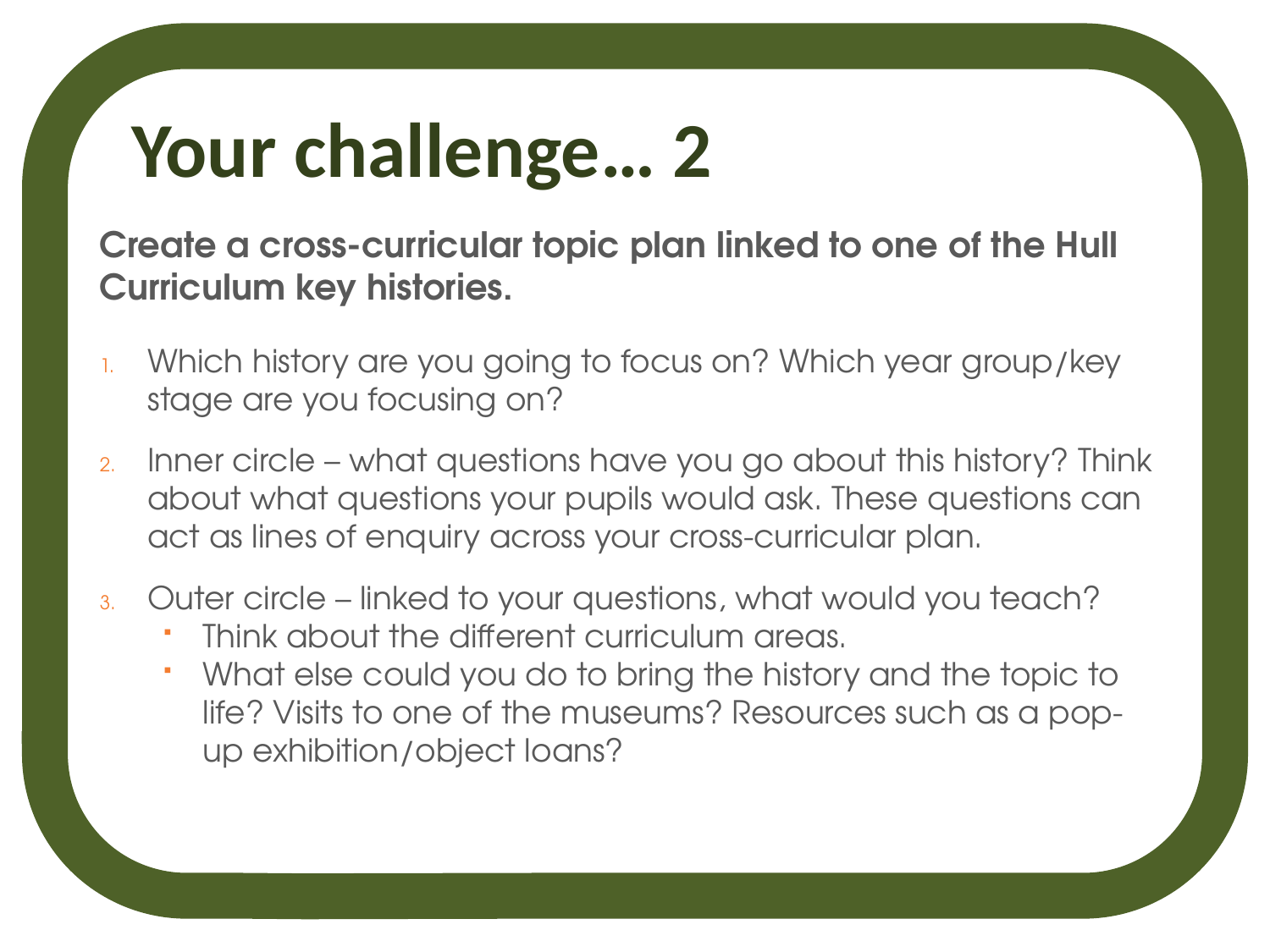

#

Your challenge… 2
Create a cross-curricular topic plan linked to one of the Hull Curriculum key histories.

Which history are you going to focus on? Which year group/key stage are you focusing on?

Inner circle – what questions have you go about this history? Think about what questions your pupils would ask. These questions can act as lines of enquiry across your cross-curricular plan.

Outer circle – linked to your questions, what would you teach?
Think about the different curriculum areas.
What else could you do to bring the history and the topic to life? Visits to one of the museums? Resources such as a pop-up exhibition/object loans?